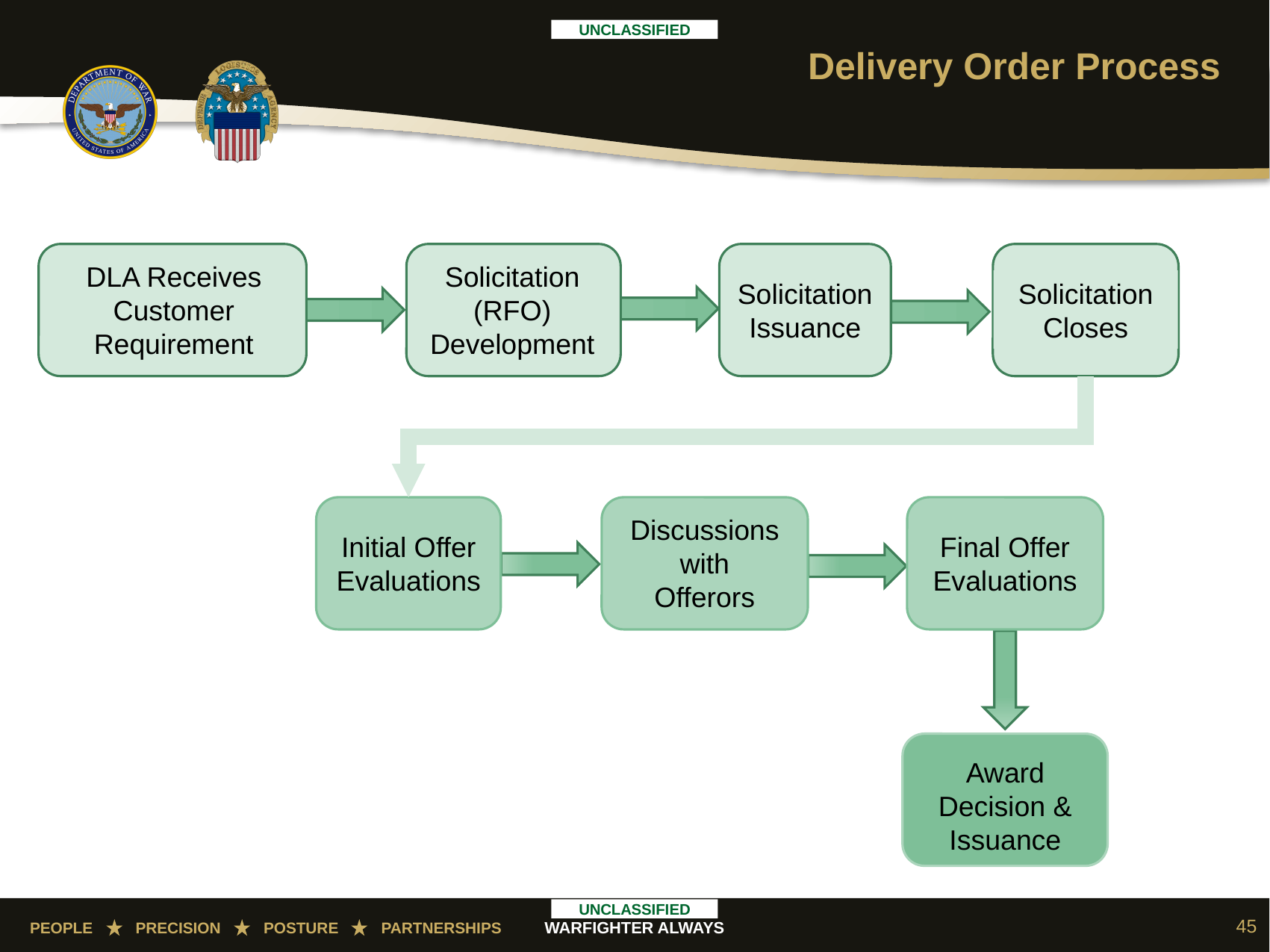

# Delivery Order Process

DLA Receives Customer Requirement

Solicitation (RFO) Development

Solicitation Issuance

Solicitation Closes

Initial Offer Evaluations

Discussions with Offerors

Final Offer Evaluations

Award Decision & Issuance